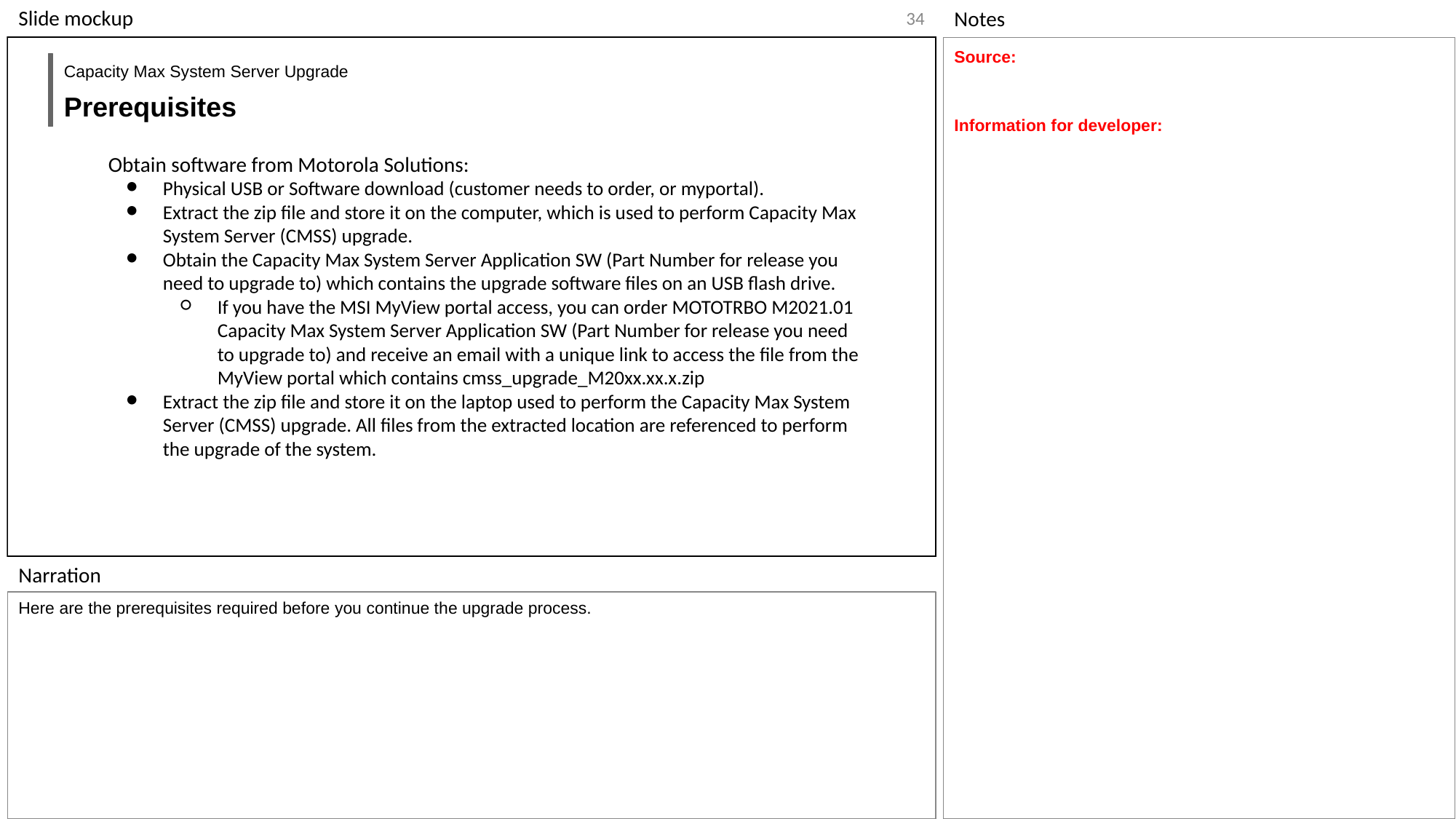

34
Source:

Information for developer:

Capacity Max System Server Upgrade

Prerequisites
Obtain software from Motorola Solutions:
Physical USB or Software download (customer needs to order, or myportal).
Extract the zip file and store it on the computer, which is used to perform Capacity Max System Server (CMSS) upgrade.
Obtain the Capacity Max System Server Application SW (Part Number for release you need to upgrade to) which contains the upgrade software files on an USB flash drive.
If you have the MSI MyView portal access, you can order MOTOTRBO M2021.01 Capacity Max System Server Application SW (Part Number for release you need to upgrade to) and receive an email with a unique link to access the file from the MyView portal which contains cmss_upgrade_M20xx.xx.x.zip
Extract the zip file and store it on the laptop used to perform the Capacity Max System Server (CMSS) upgrade. All files from the extracted location are referenced to perform the upgrade of the system.
Here are the prerequisites required before you continue the upgrade process.